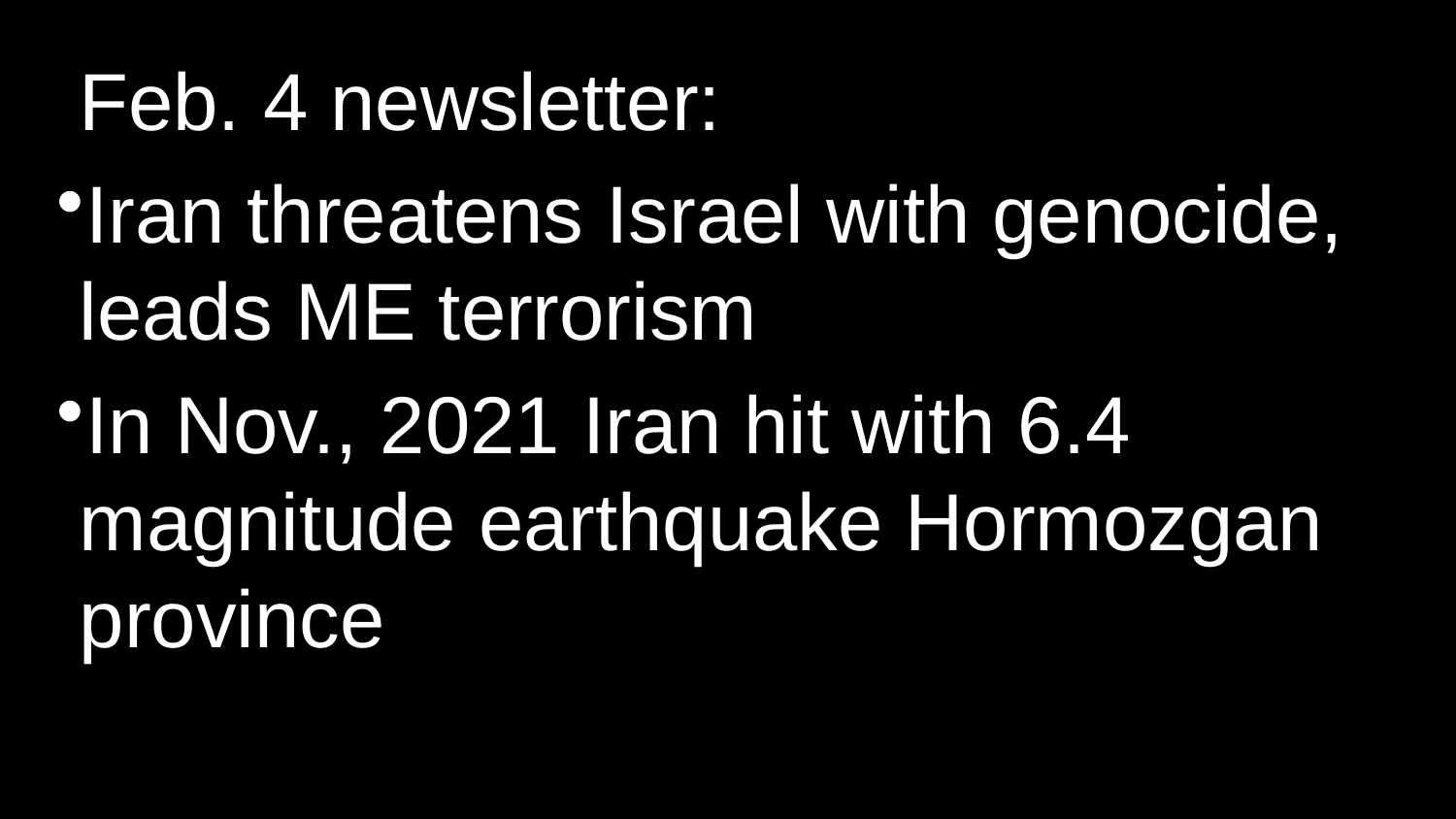

Feb. 4 newsletter:
Iran threatens Israel with genocide, leads ME terrorism
In Nov., 2021 Iran hit with 6.4 magnitude earthquake Hormozgan province